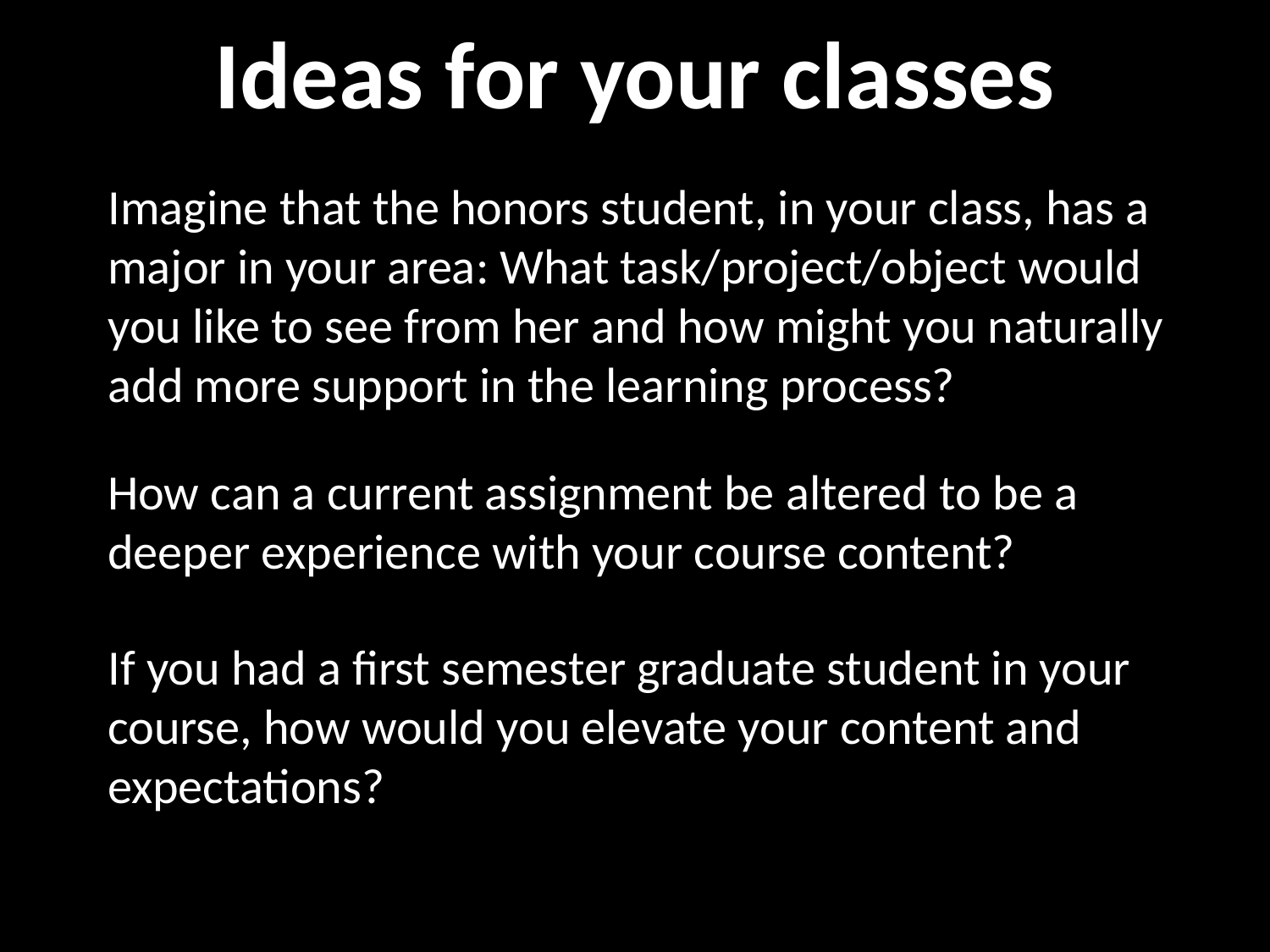

Ideas for your classes
Imagine that the honors student, in your class, has a major in your area: What task/project/object would you like to see from her and how might you naturally add more support in the learning process?

How can a current assignment be altered to be a deeper experience with your course content?

If you had a first semester graduate student in your course, how would you elevate your content and expectations?